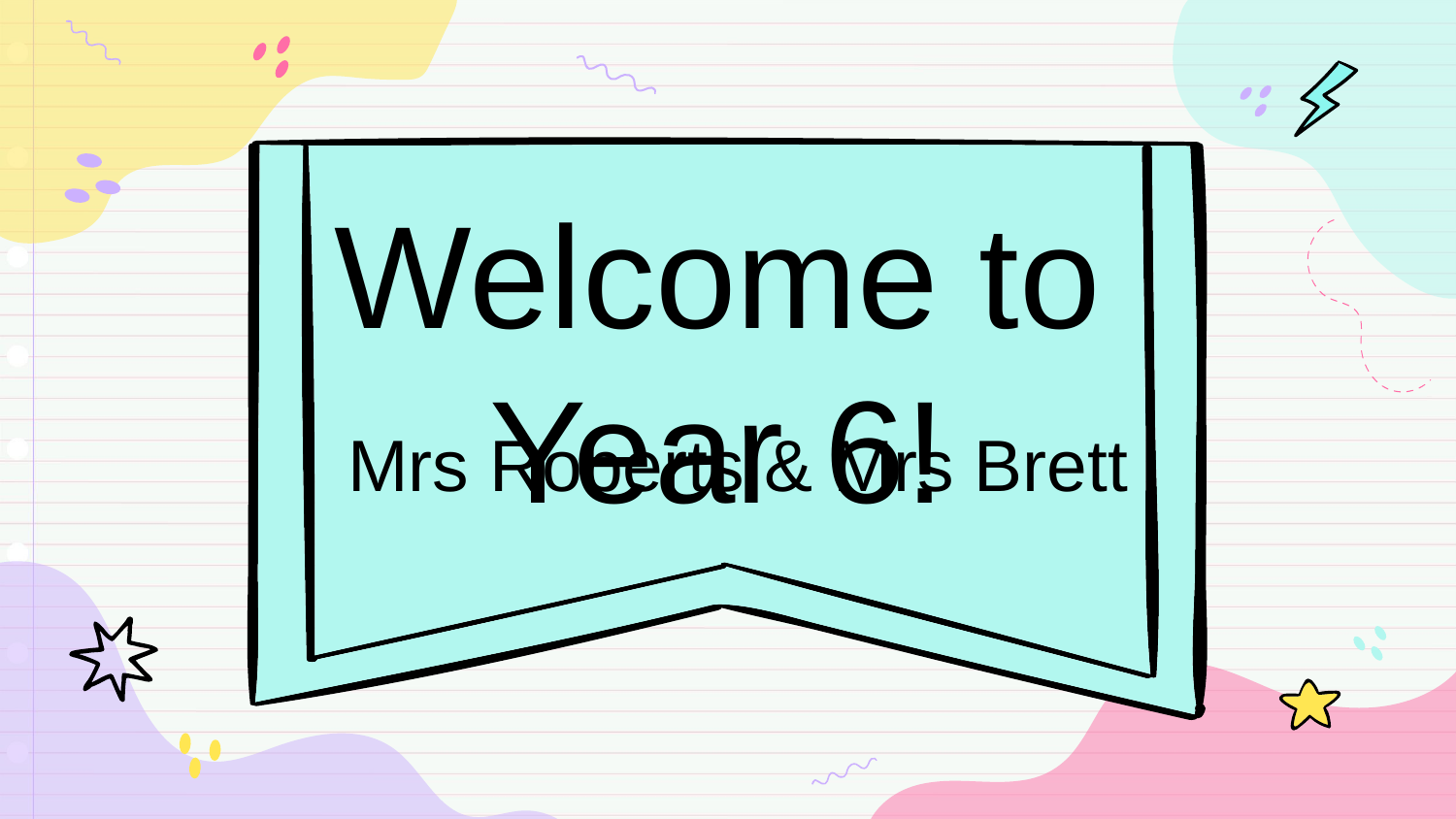

# Welcome to Year 6!
Mrs Roberts & Mrs Brett